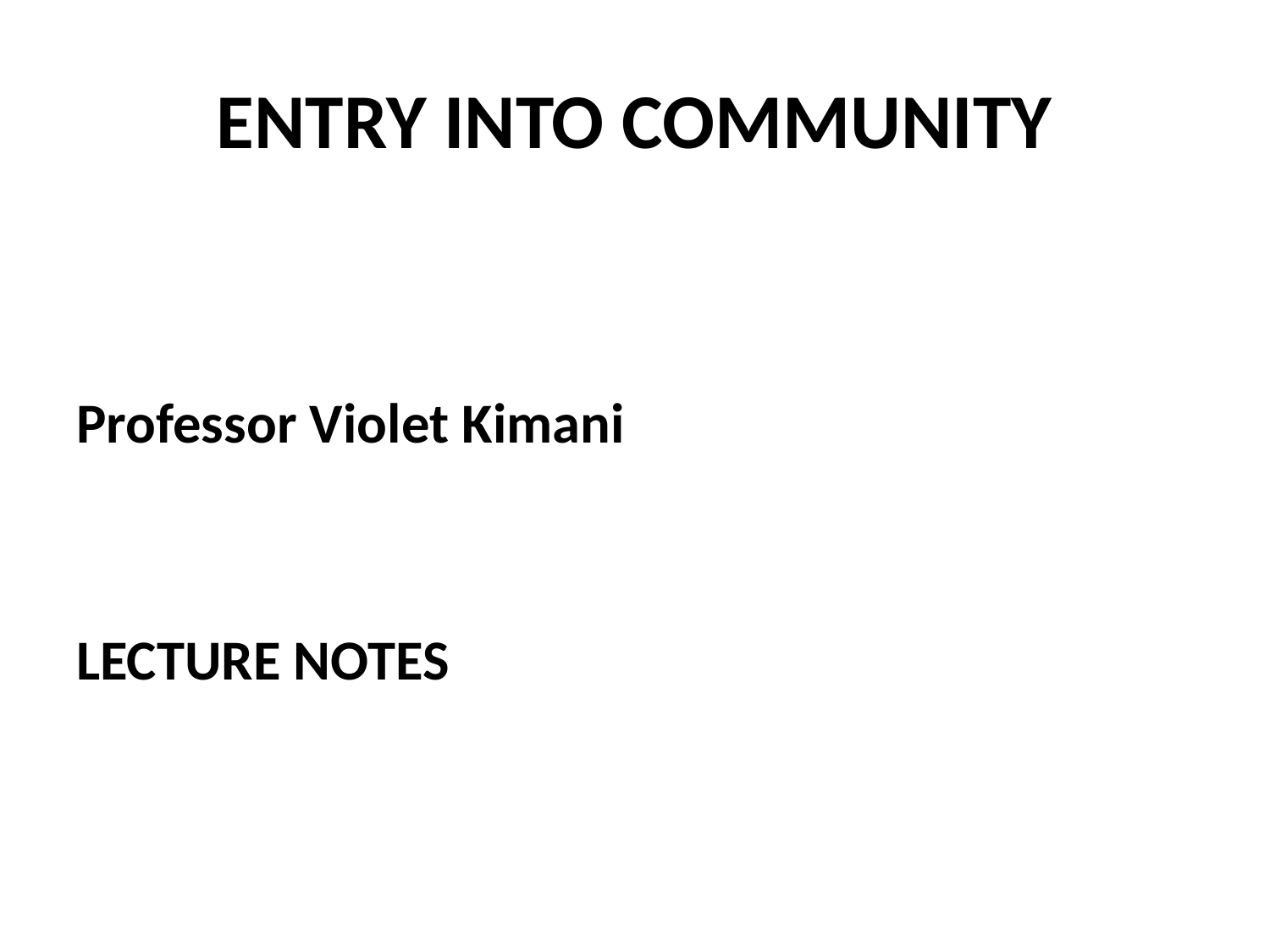

# ENTRY INTO COMMUNITY

Professor Violet Kimani

LECTURE NOTES